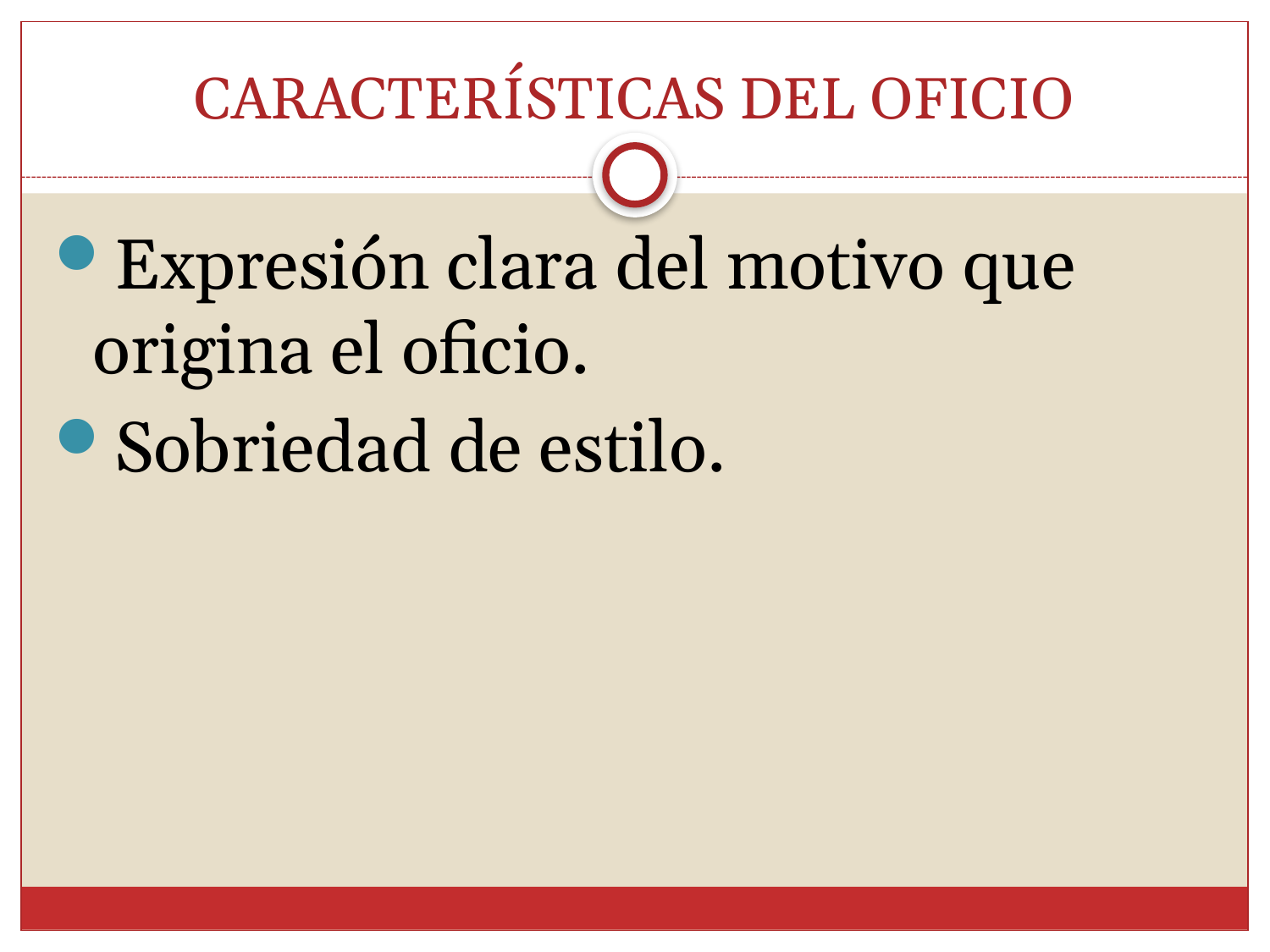

# CARACTERÍSTICAS DEL OFICIO
Expresión clara del motivo que origina el oficio.
Sobriedad de estilo.